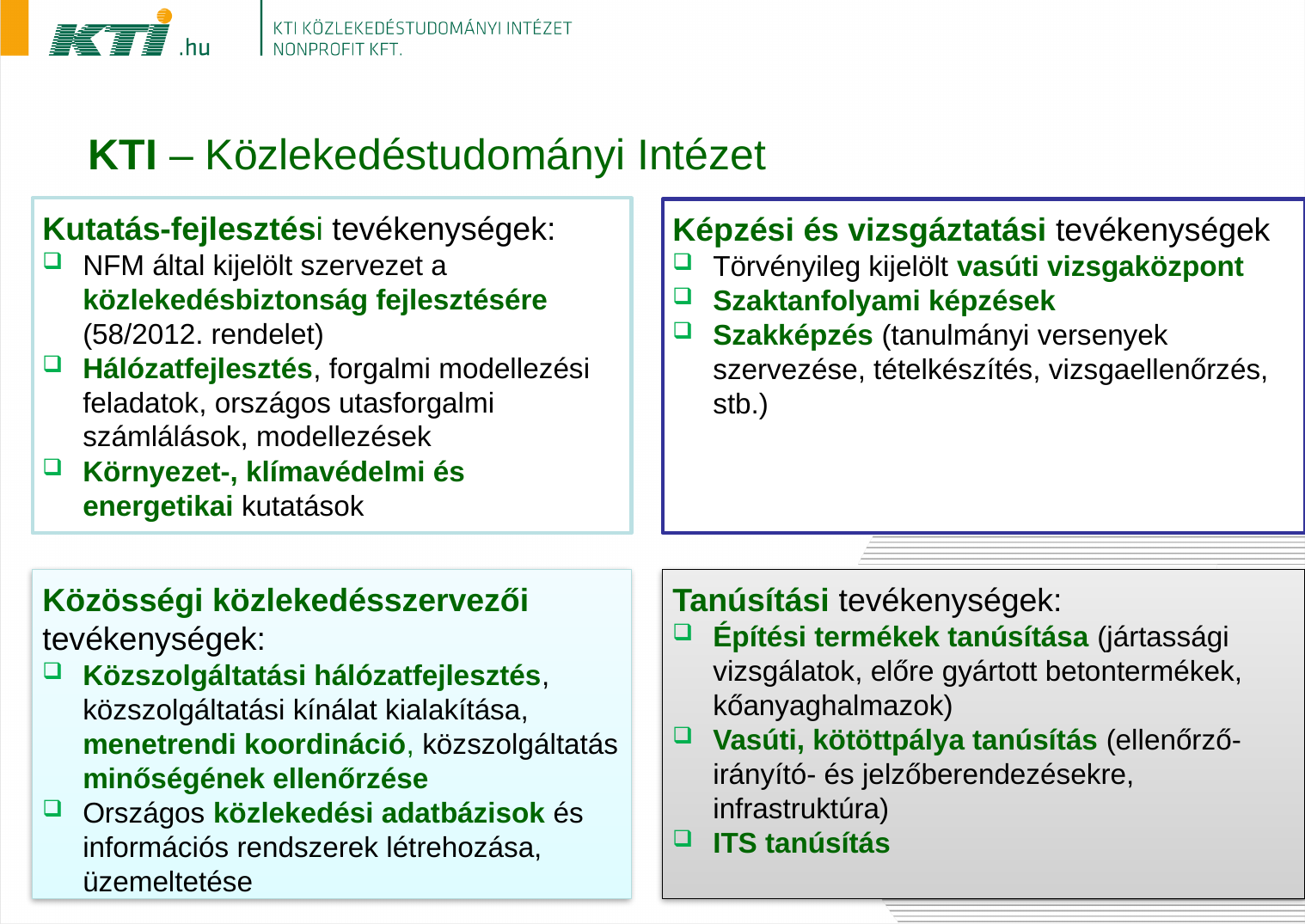

KTI – Közlekedéstudományi Intézet
Kutatás-fejlesztési tevékenységek:
NFM által kijelölt szervezet a közlekedésbiztonság fejlesztésére (58/2012. rendelet)
Hálózatfejlesztés, forgalmi modellezési feladatok, országos utasforgalmi számlálások, modellezések
Környezet-, klímavédelmi és energetikai kutatások
Képzési és vizsgáztatási tevékenységek
Törvényileg kijelölt vasúti vizsgaközpont
Szaktanfolyami képzések
Szakképzés (tanulmányi versenyek szervezése, tételkészítés, vizsgaellenőrzés, stb.)
Tanúsítási tevékenységek:
Építési termékek tanúsítása (jártassági vizsgálatok, előre gyártott betontermékek, kőanyaghalmazok)
Vasúti, kötöttpálya tanúsítás (ellenőrző- irányító- és jelzőberendezésekre, infrastruktúra)
ITS tanúsítás

Közösségi közlekedésszervezői tevékenységek:
Közszolgáltatási hálózatfejlesztés, közszolgáltatási kínálat kialakítása, menetrendi koordináció, közszolgáltatás minőségének ellenőrzése
Országos közlekedési adatbázisok és információs rendszerek létrehozása, üzemeltetése